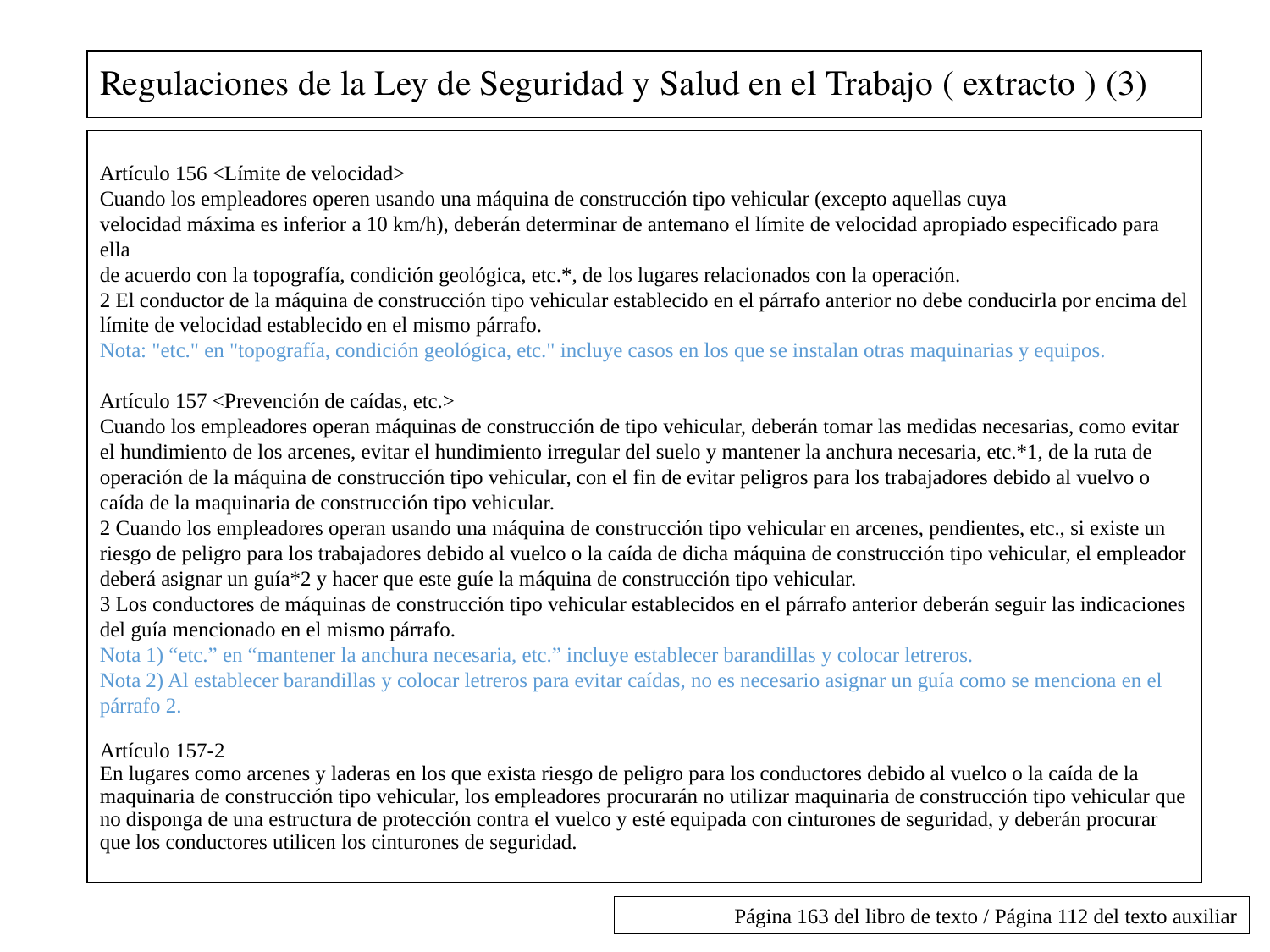

# Regulaciones de la Ley de Seguridad y Salud en el Trabajo ( extracto ) (3)
Artículo 156 <Límite de velocidad>
Cuando los empleadores operen usando una máquina de construcción tipo vehicular (excepto aquellas cuya
velocidad máxima es inferior a 10 km/h), deberán determinar de antemano el límite de velocidad apropiado especificado para ella
de acuerdo con la topografía, condición geológica, etc.*, de los lugares relacionados con la operación.
2 El conductor de la máquina de construcción tipo vehicular establecido en el párrafo anterior no debe conducirla por encima del límite de velocidad establecido en el mismo párrafo.
Nota: "etc." en "topografía, condición geológica, etc." incluye casos en los que se instalan otras maquinarias y equipos.

Artículo 157 <Prevención de caídas, etc.>
Cuando los empleadores operan máquinas de construcción de tipo vehicular, deberán tomar las medidas necesarias, como evitar el hundimiento de los arcenes, evitar el hundimiento irregular del suelo y mantener la anchura necesaria, etc.*1, de la ruta de operación de la máquina de construcción tipo vehicular, con el fin de evitar peligros para los trabajadores debido al vuelvo o caída de la maquinaria de construcción tipo vehicular.
2 Cuando los empleadores operan usando una máquina de construcción tipo vehicular en arcenes, pendientes, etc., si existe un riesgo de peligro para los trabajadores debido al vuelco o la caída de dicha máquina de construcción tipo vehicular, el empleador deberá asignar un guía*2 y hacer que este guíe la máquina de construcción tipo vehicular.
3 Los conductores de máquinas de construcción tipo vehicular establecidos en el párrafo anterior deberán seguir las indicaciones del guía mencionado en el mismo párrafo.
Nota 1) “etc.” en “mantener la anchura necesaria, etc.” incluye establecer barandillas y colocar letreros.
Nota 2) Al establecer barandillas y colocar letreros para evitar caídas, no es necesario asignar un guía como se menciona en el párrafo 2.

Artículo 157-2
En lugares como arcenes y laderas en los que exista riesgo de peligro para los conductores debido al vuelco o la caída de la maquinaria de construcción tipo vehicular, los empleadores procurarán no utilizar maquinaria de construcción tipo vehicular que no disponga de una estructura de protección contra el vuelco y esté equipada con cinturones de seguridad, y deberán procurar que los conductores utilicen los cinturones de seguridad.
Página 163 del libro de texto / Página 112 del texto auxiliar